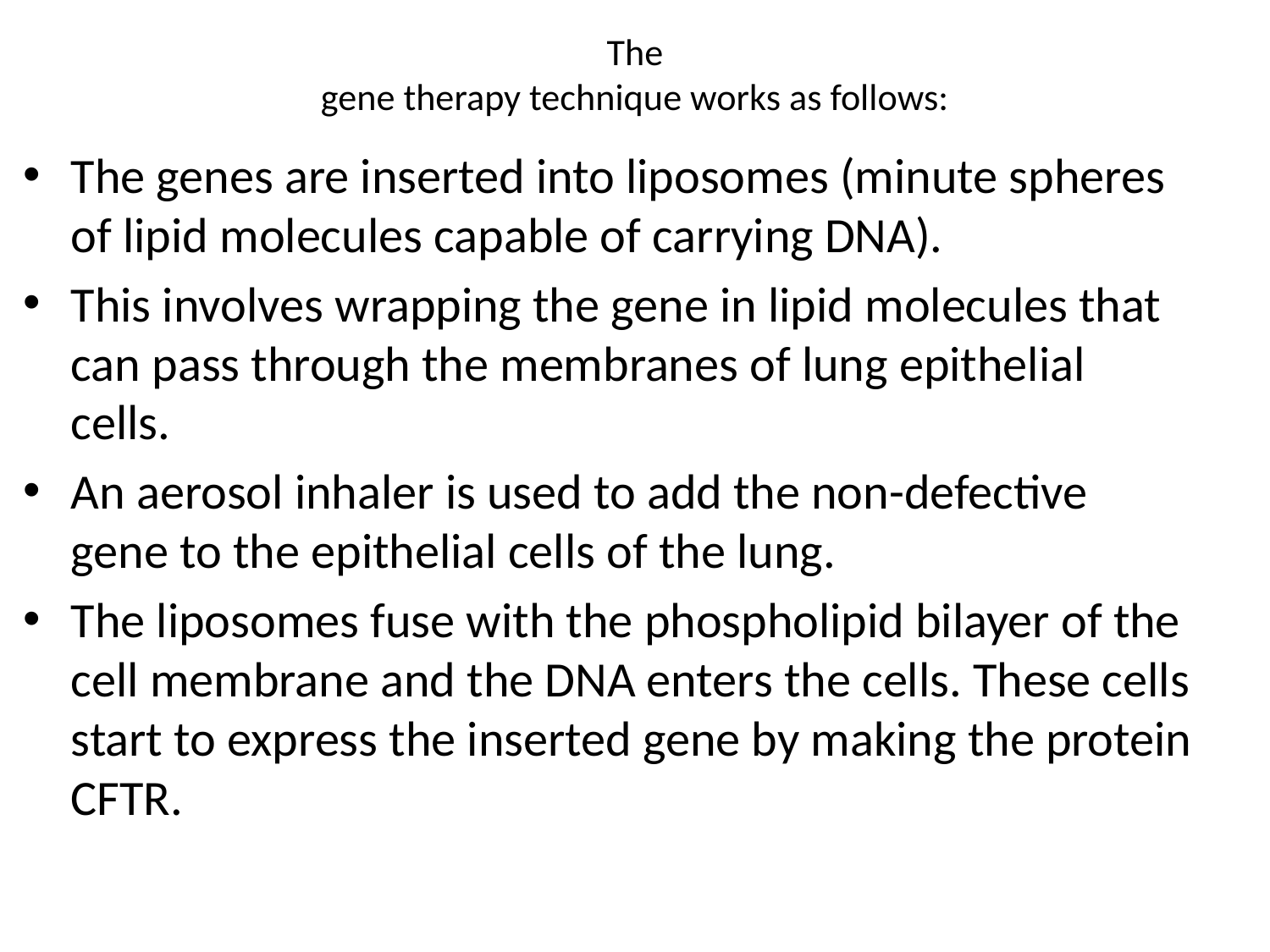

# The gene therapy technique works as follows:
The genes are inserted into liposomes (minute spheres of lipid molecules capable of carrying DNA).
This involves wrapping the gene in lipid molecules that can pass through the membranes of lung epithelial cells.
An aerosol inhaler is used to add the non-defective gene to the epithelial cells of the lung.
The liposomes fuse with the phospholipid bilayer of the cell membrane and the DNA enters the cells. These cells start to express the inserted gene by making the protein CFTR.